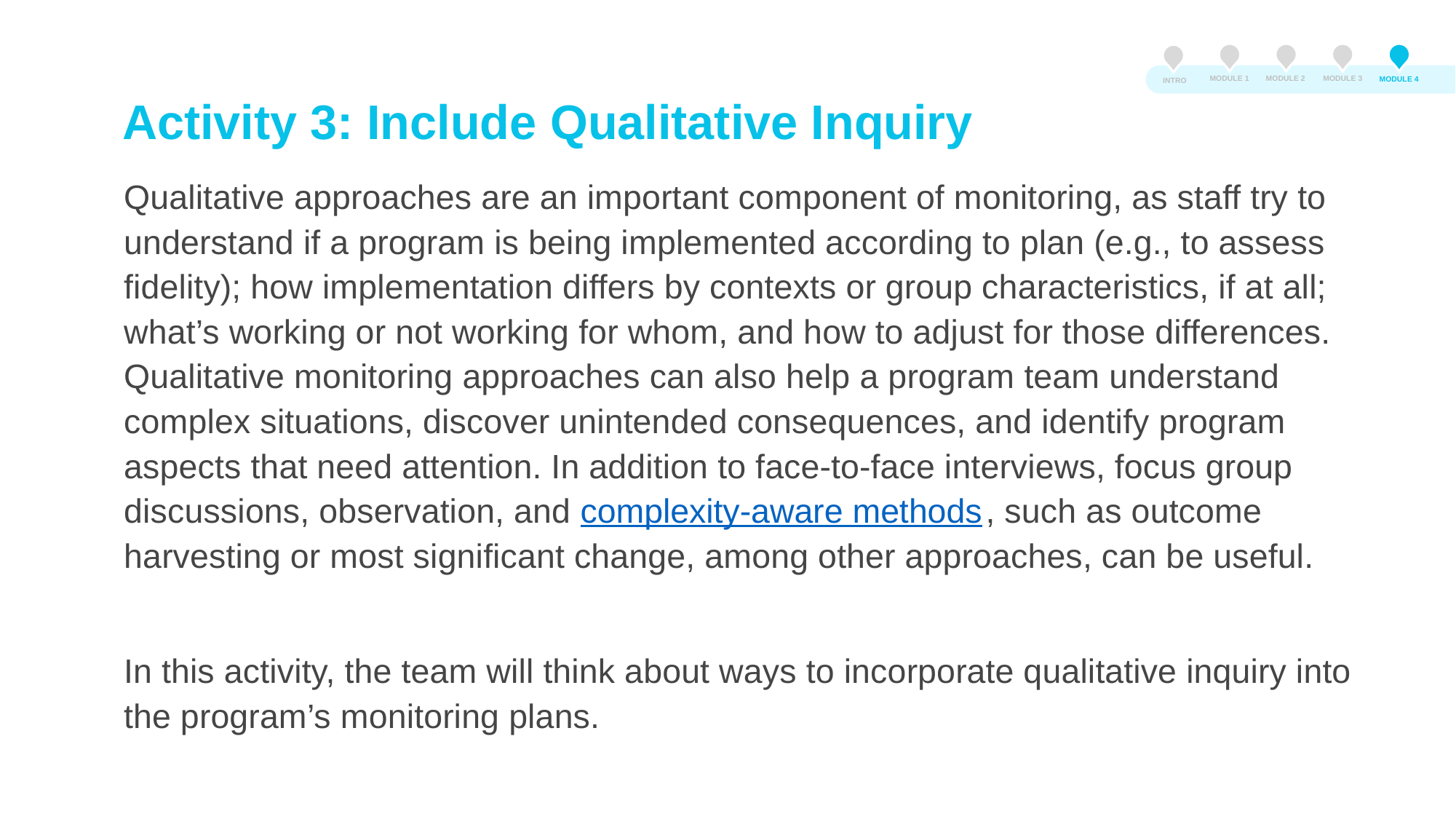

MODULE 3
MODULE 2
MODULE 1
MODULE 4
INTRO
Activity 3: Include Qualitative Inquiry
Qualitative approaches are an important component of monitoring, as staff try to understand if a program is being implemented according to plan (e.g., to assess fidelity); how implementation differs by contexts or group characteristics, if at all; what’s working or not working for whom, and how to adjust for those differences. Qualitative monitoring approaches can also help a program team understand complex situations, discover unintended consequences, and identify program aspects that need attention. In addition to face-to-face interviews, focus group discussions, observation, and complexity-aware methods, such as outcome harvesting or most significant change, among other approaches, can be useful.

In this activity, the team will think about ways to incorporate qualitative inquiry into the program’s monitoring plans.